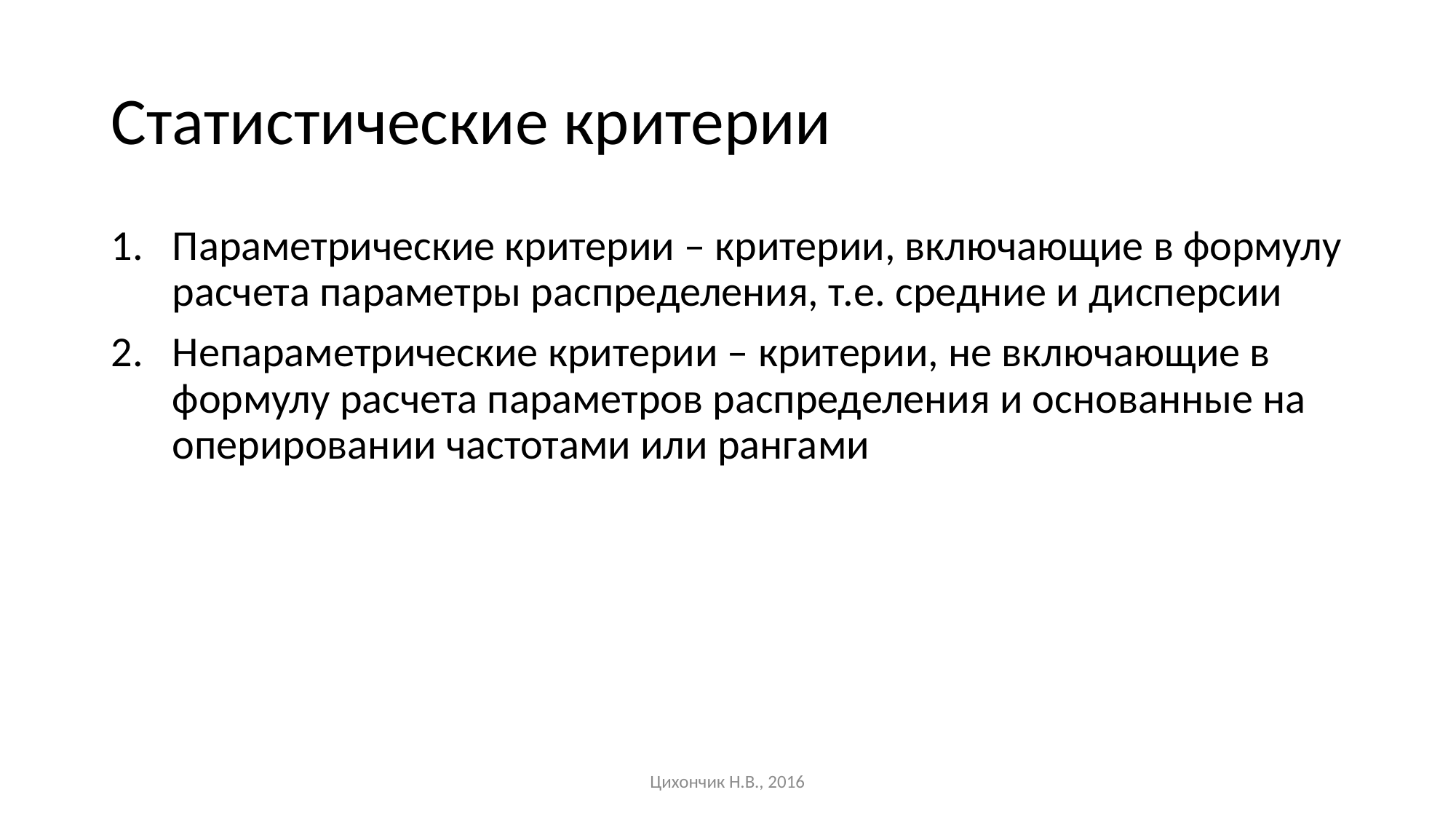

# Статистические критерии
Параметрические критерии – критерии, включающие в формулу расчета параметры распределения, т.е. средние и дисперсии
Непараметрические критерии – критерии, не включающие в формулу расчета параметров распределения и основанные на оперировании частотами или рангами

Цихончик Н.В., 2016